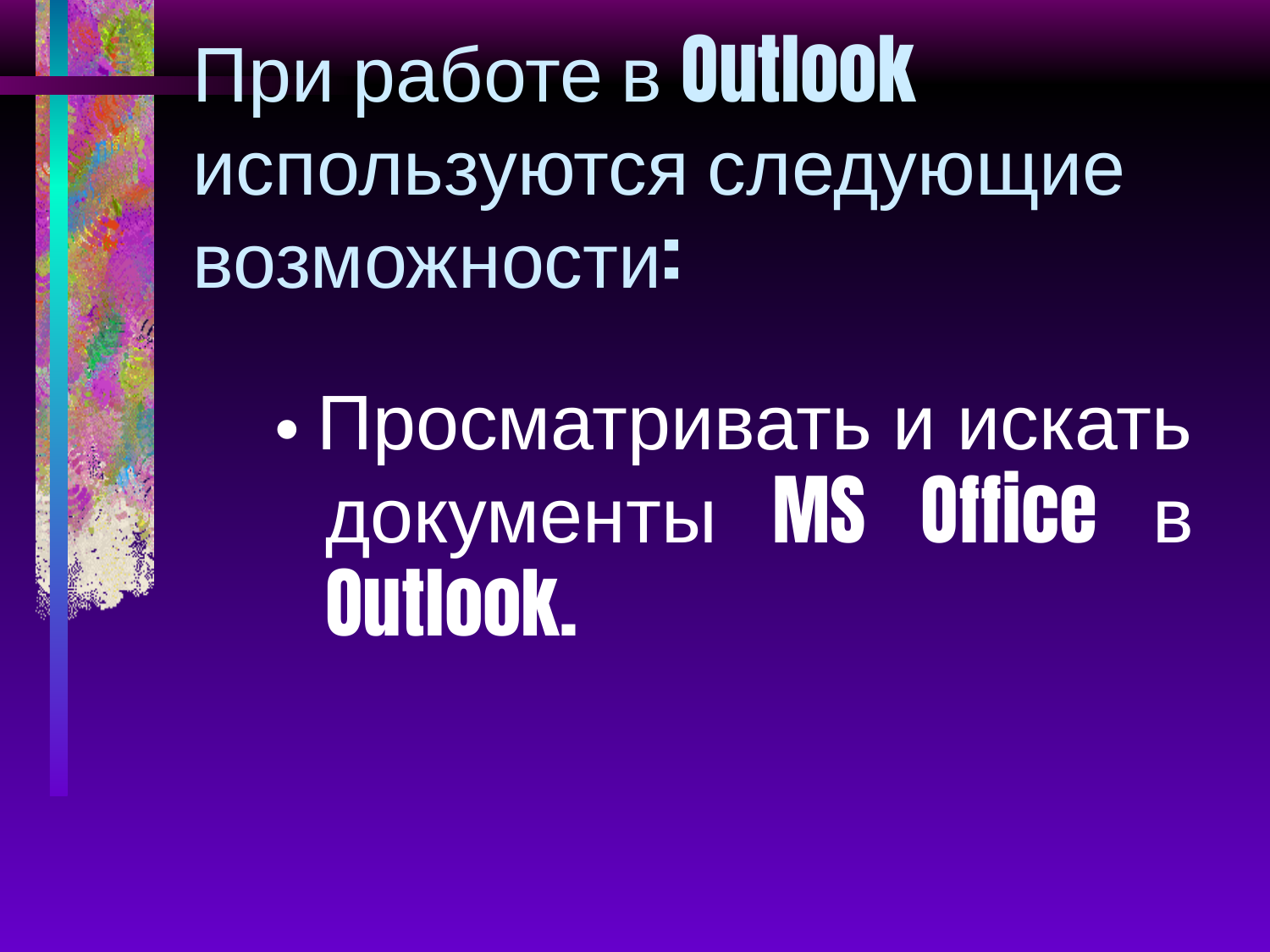

# При работе в Outlook используются следующие возможности:
• Просматривать и искать документы MS Office в Outlook.